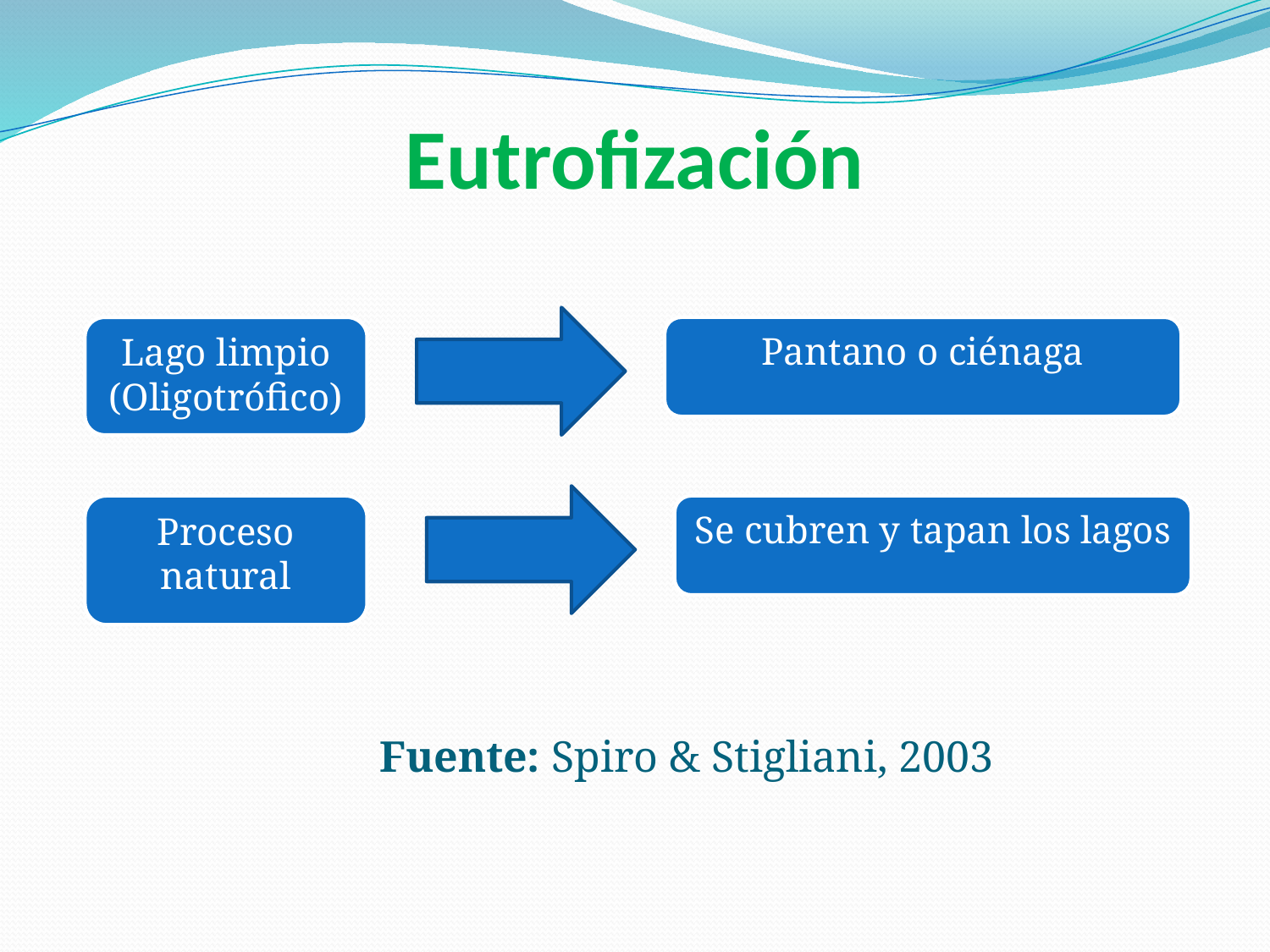

# Eutrofización

Lago limpio (Oligotrófico)
Pantano o ciénaga

Proceso natural
Se cubren y tapan los lagos
Fuente: Spiro & Stigliani, 2003